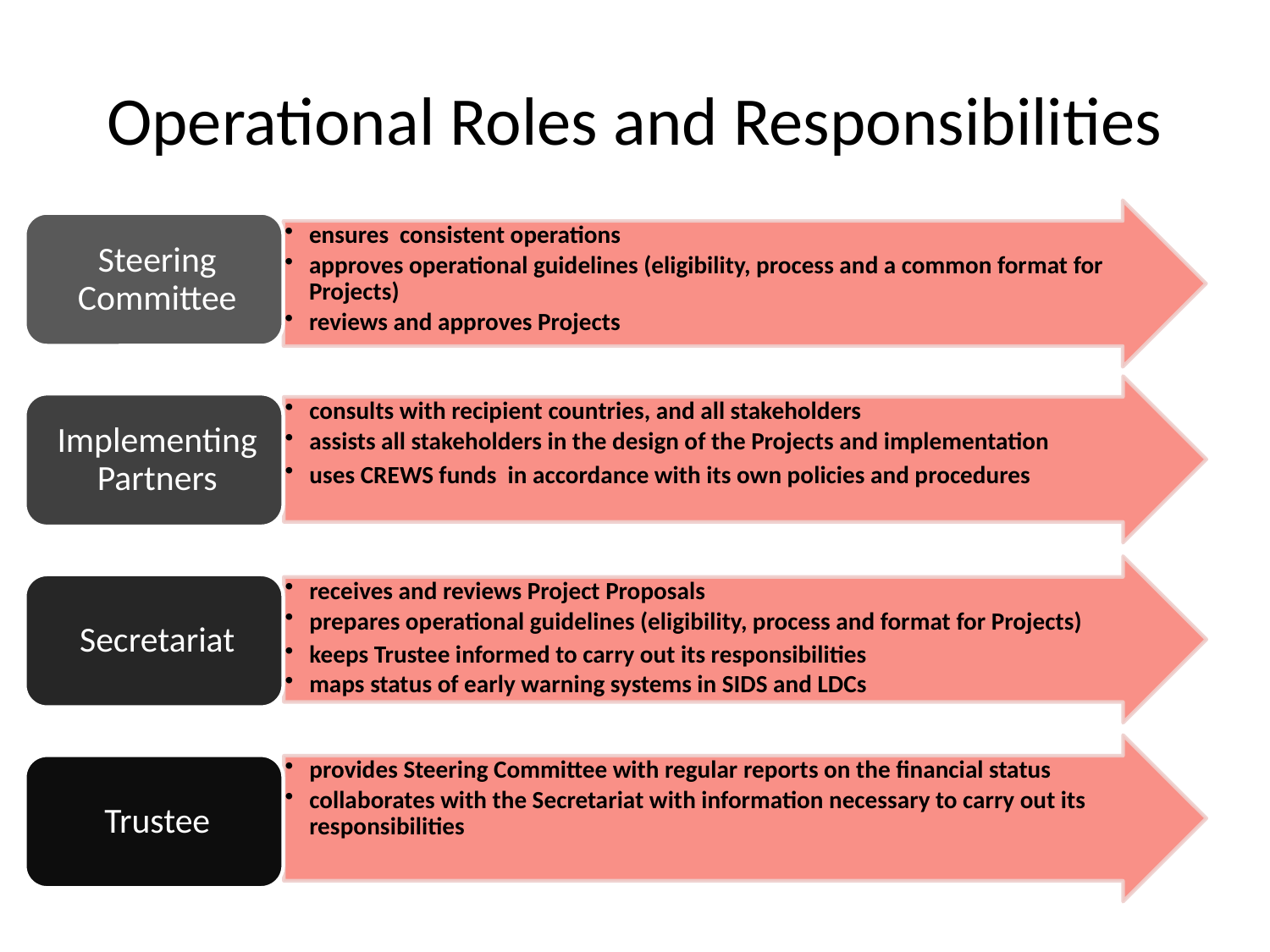

# Operational Roles and Responsibilities
ensures  consistent operations
approves operational guidelines (eligibility, process and a common format for Projects)
reviews and approves Projects
Steering Committee
consults with recipient countries, and all stakeholders
assists all stakeholders in the design of the Projects and implementation
uses CREWS funds  in accordance with its own policies and procedures

Implementing Partners
receives and reviews Project Proposals
prepares operational guidelines (eligibility, process and format for Projects)
keeps Trustee informed to carry out its responsibilities
maps status of early warning systems in SIDS and LDCs

Secretariat
provides Steering Committee with regular reports on the financial status
collaborates with the Secretariat with information necessary to carry out its responsibilities
Trustee